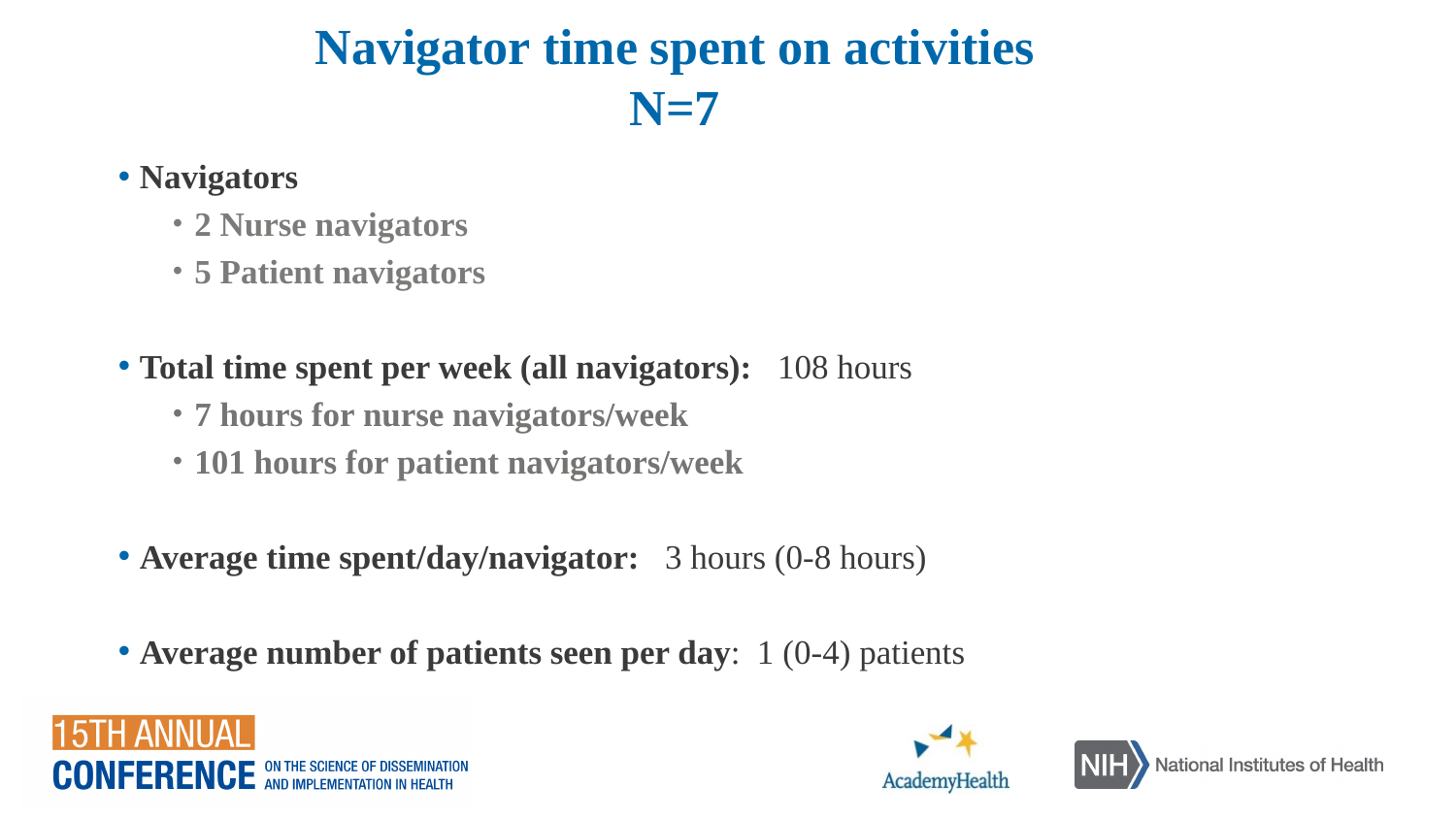

# Navigator time spent on activities N=7
Navigators
2 Nurse navigators
5 Patient navigators

Total time spent per week (all navigators):   108 hours
7 hours for nurse navigators/week
101 hours for patient navigators/week

Average time spent/day/navigator:   3 hours (0-8 hours)

Average number of patients seen per day:  1 (0-4) patients